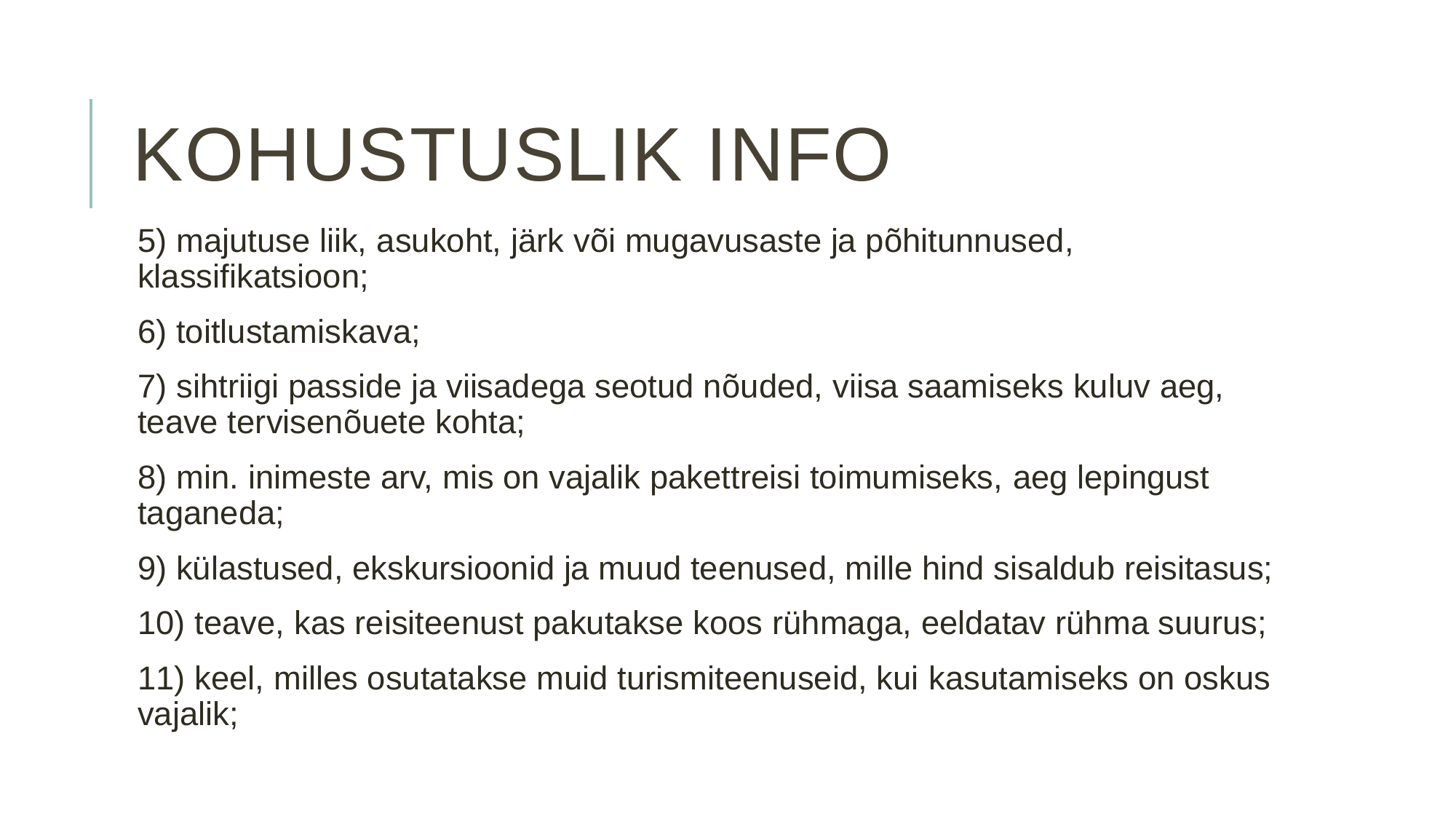

# KOHUSTUSLIK INFO
5) majutuse liik, asukoht, järk või mugavusaste ja põhitunnused, klassifikatsioon;
6) toitlustamiskava;
7) sihtriigi passide ja viisadega seotud nõuded, viisa saamiseks kuluv aeg, teave tervisenõuete kohta;
8) min. inimeste arv, mis on vajalik pakettreisi toimumiseks, aeg lepingust taganeda;
9) külastused, ekskursioonid ja muud teenused, mille hind sisaldub reisitasus;
10) teave, kas reisiteenust pakutakse koos rühmaga, eeldatav rühma suurus;
11) keel, milles osutatakse muid turismiteenuseid, kui kasutamiseks on oskus vajalik;